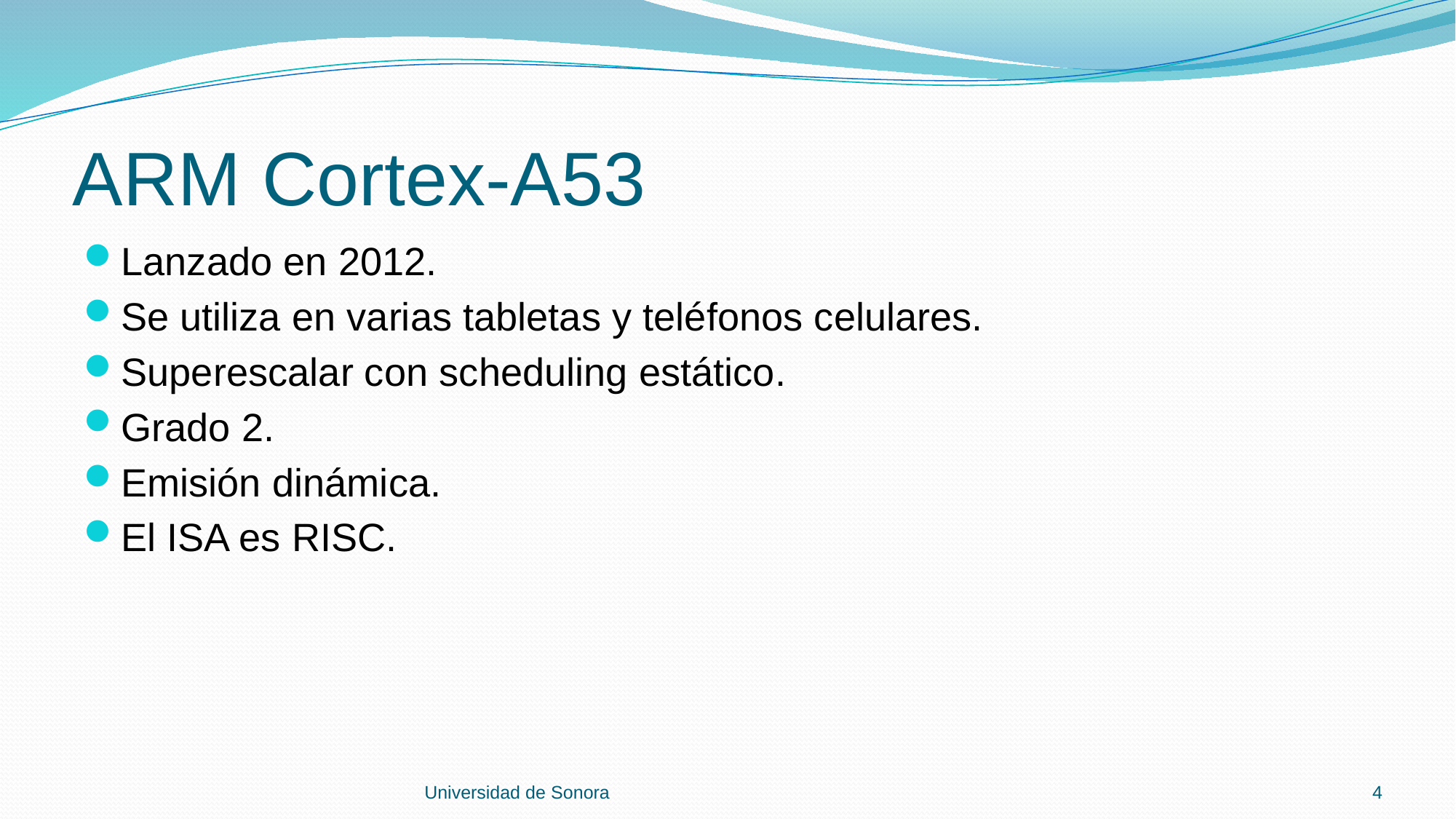

# ARM Cortex-A53
Lanzado en 2012.
Se utiliza en varias tabletas y teléfonos celulares.
Superescalar con scheduling estático.
Grado 2.
Emisión dinámica.
El ISA es RISC.

Universidad de Sonora
4